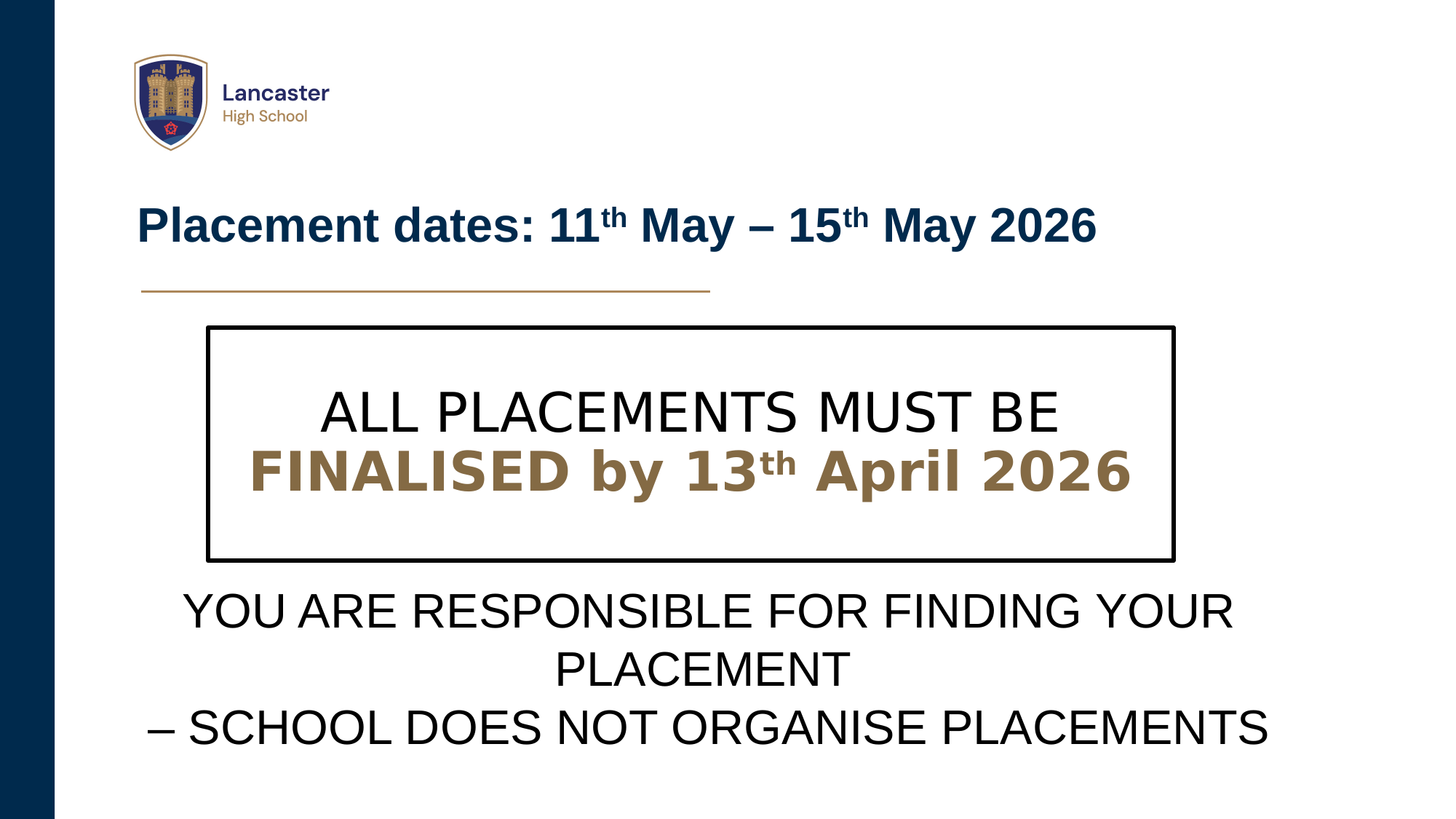

# Placement dates: 11th May – 15th May 2026
ALL PLACEMENTS MUST BE FINALISED by 13th April 2026
YOU ARE RESPONSIBLE FOR FINDING YOUR PLACEMENT
– SCHOOL DOES NOT ORGANISE PLACEMENTS